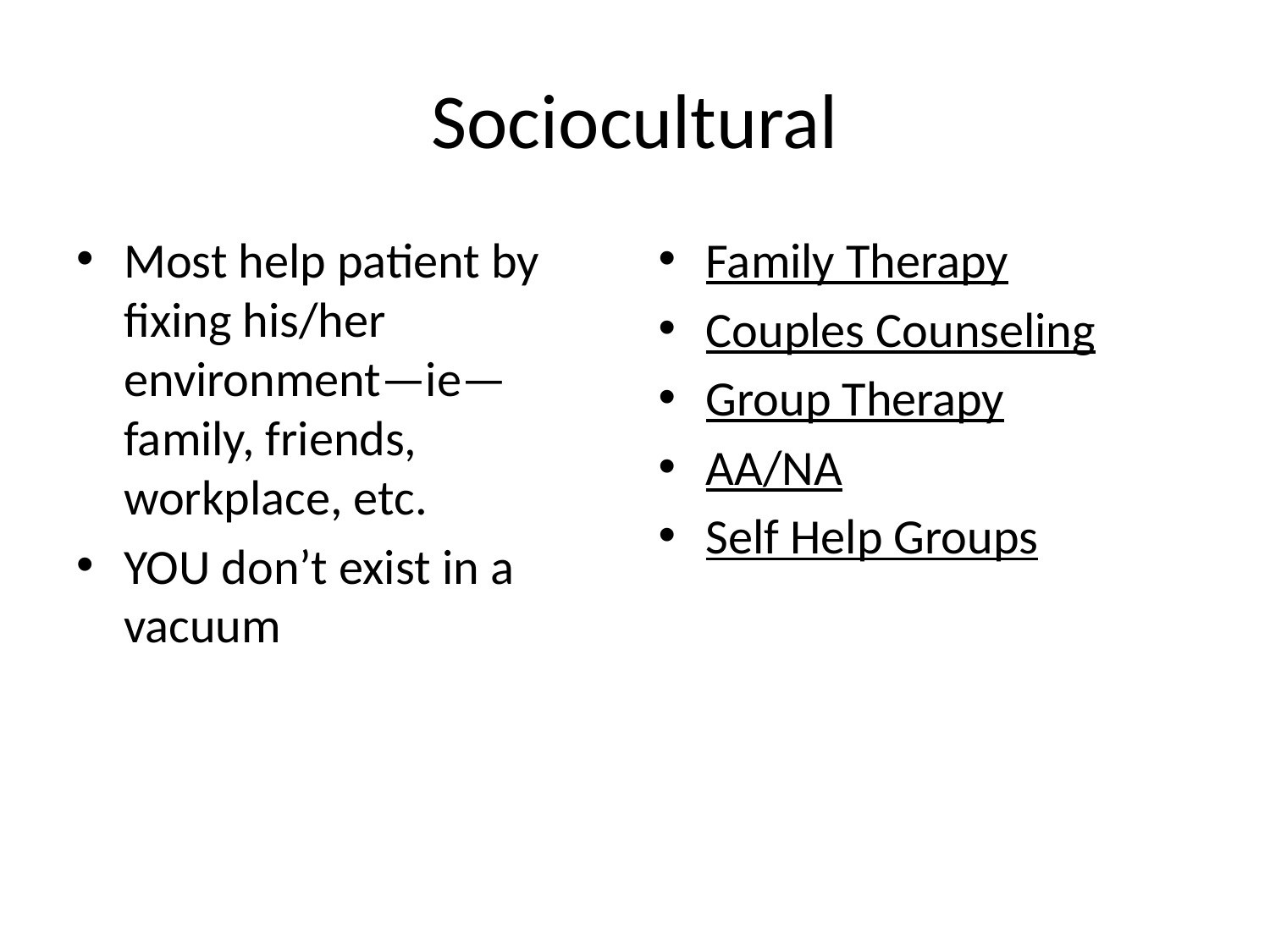

# Sociocultural
Most help patient by fixing his/her environment—ie—family, friends, workplace, etc.
YOU don’t exist in a vacuum
Family Therapy
Couples Counseling
Group Therapy
AA/NA
Self Help Groups